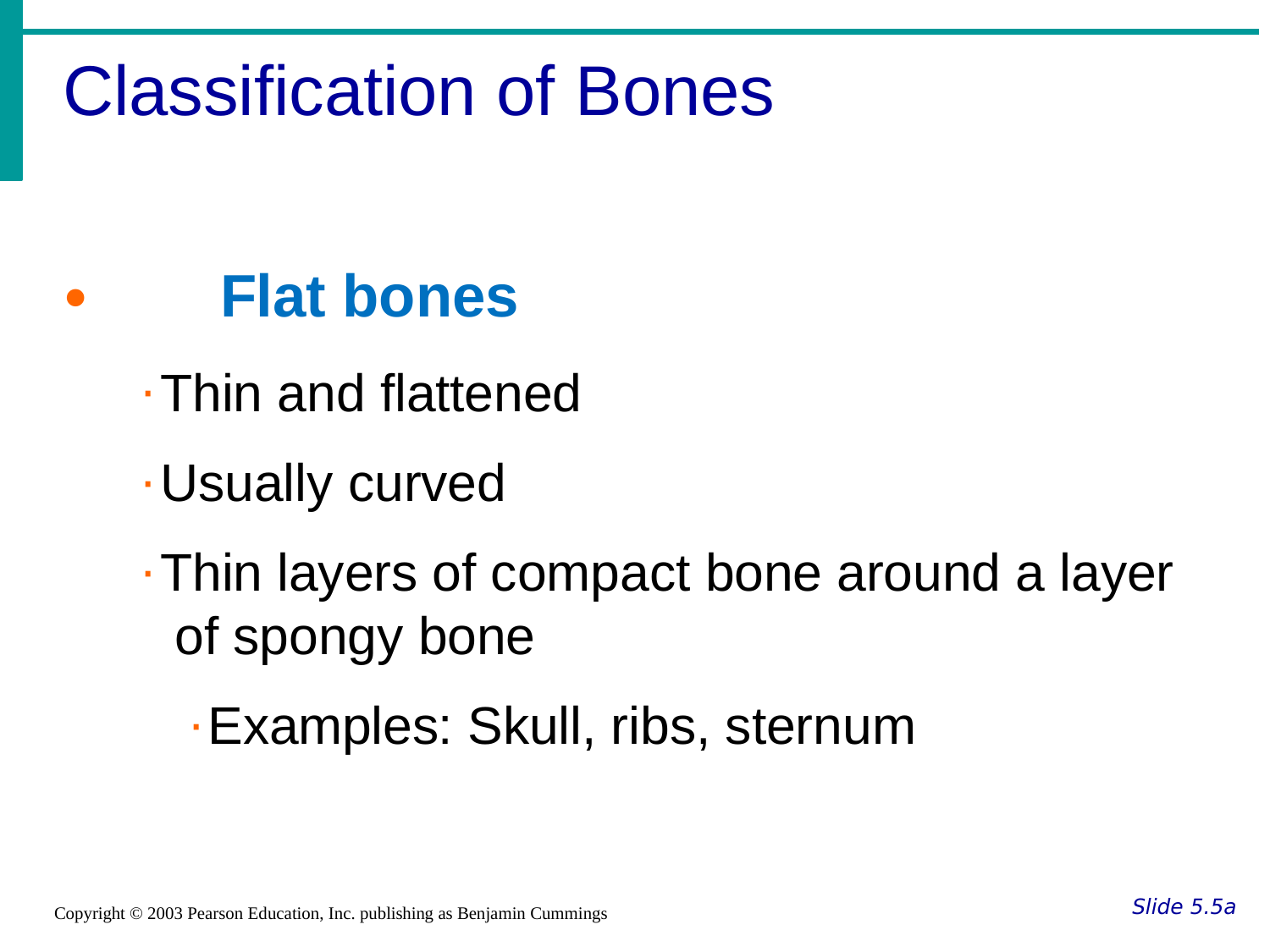

# Classification of Bones
∙
Flat bones
Thin and flattened
Usually curved
Thin layers of compact bone around a layer  of spongy bone
Examples: Skull, ribs, sternum
Slide 5.5a
Copyright © 2003 Pearson Education, Inc. publishing as Benjamin Cummings